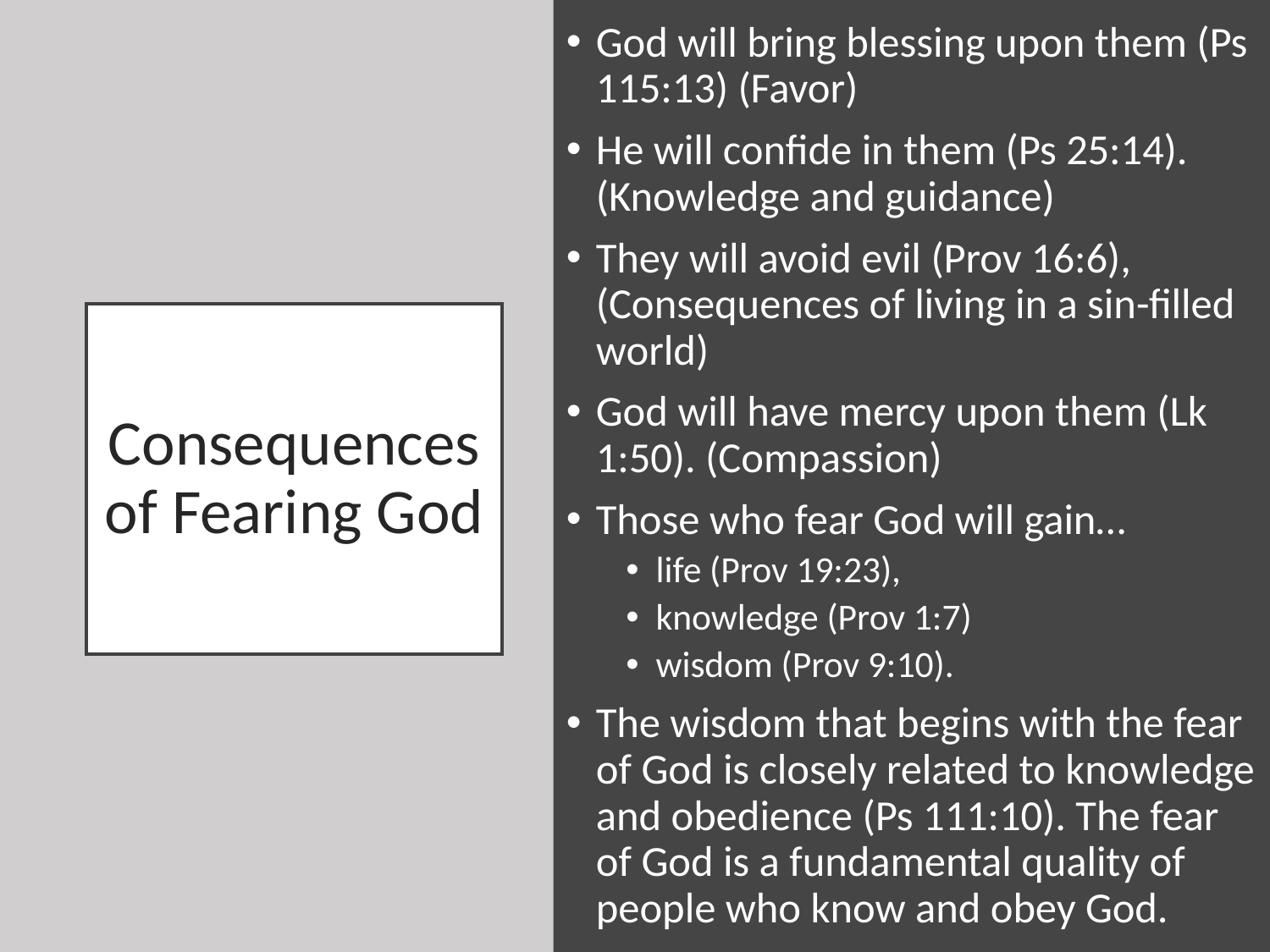

God will bring blessing upon them (Ps 115:13) (Favor)
He will confide in them (Ps 25:14). (Knowledge and guidance)
They will avoid evil (Prov 16:6), (Consequences of living in a sin-filled world)
God will have mercy upon them (Lk 1:50). (Compassion)
Those who fear God will gain…
life (Prov 19:23),
knowledge (Prov 1:7)
wisdom (Prov 9:10).
The wisdom that begins with the fear of God is closely related to knowledge and obedience (Ps 111:10). The fear of God is a fundamental quality of people who know and obey God.
# Consequences of Fearing God